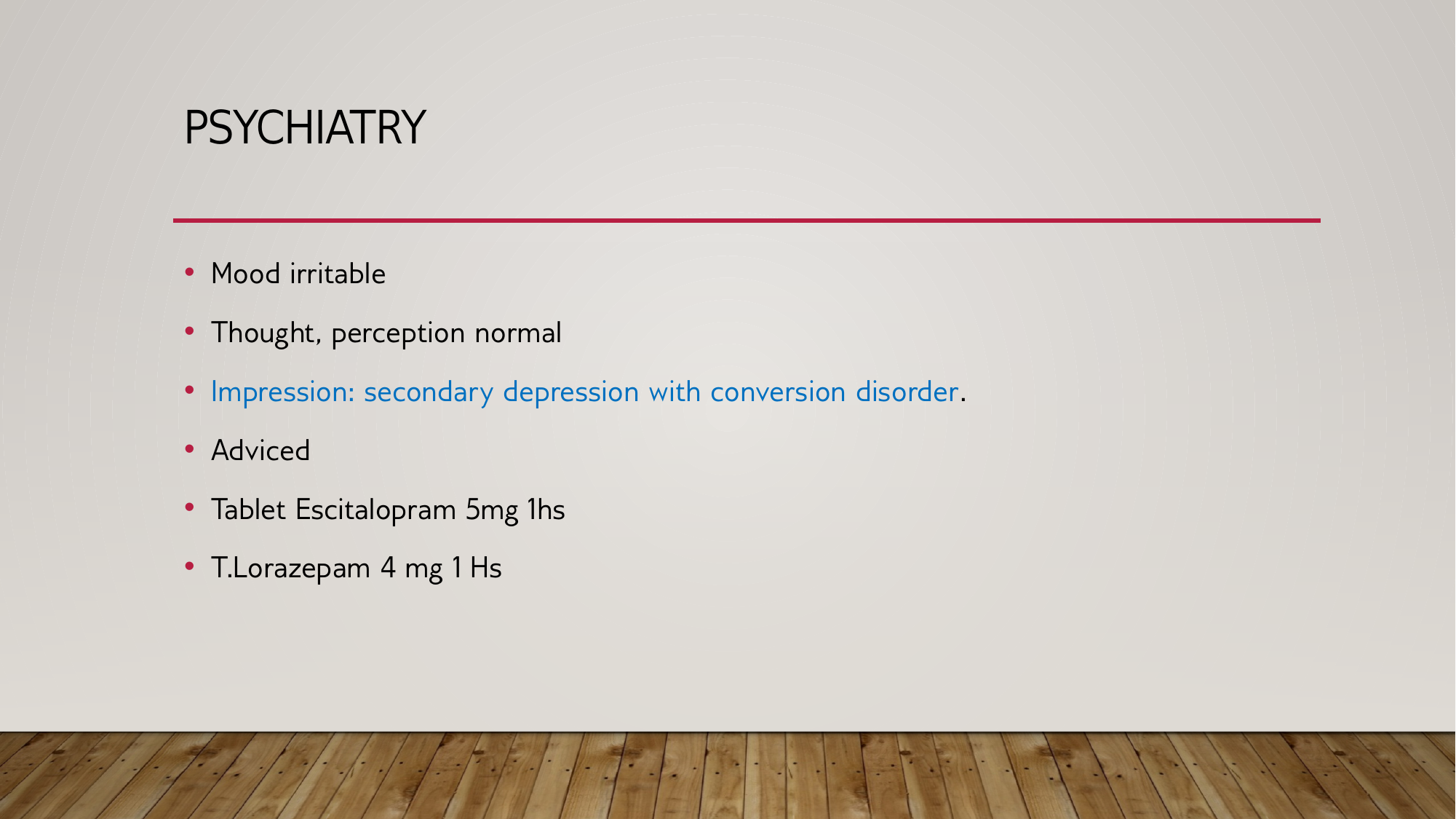

# Psychiatry
Mood irritable
Thought, perception normal
Impression: secondary depression with conversion disorder.
Adviced
Tablet Escitalopram 5mg 1hs
T.Lorazepam 4 mg 1 Hs